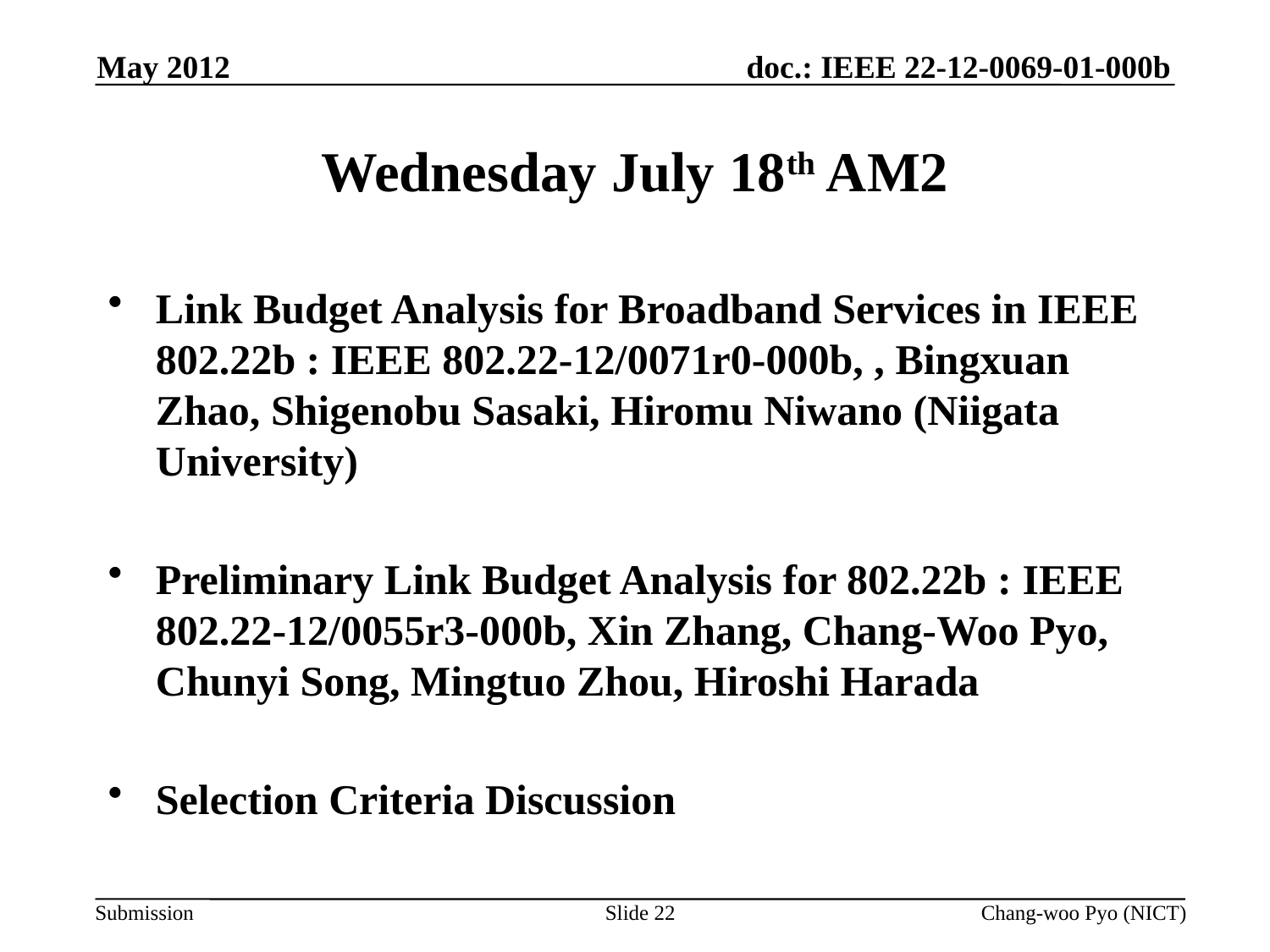

May 2012
# Wednesday July 18th AM2
Link Budget Analysis for Broadband Services in IEEE 802.22b : IEEE 802.22-12/0071r0-000b, , Bingxuan Zhao, Shigenobu Sasaki, Hiromu Niwano (Niigata University)

Preliminary Link Budget Analysis for 802.22b : IEEE 802.22-12/0055r3-000b, Xin Zhang, Chang-Woo Pyo, Chunyi Song, Mingtuo Zhou, Hiroshi Harada

Selection Criteria Discussion

Slide 22
Chang-woo Pyo (NICT)